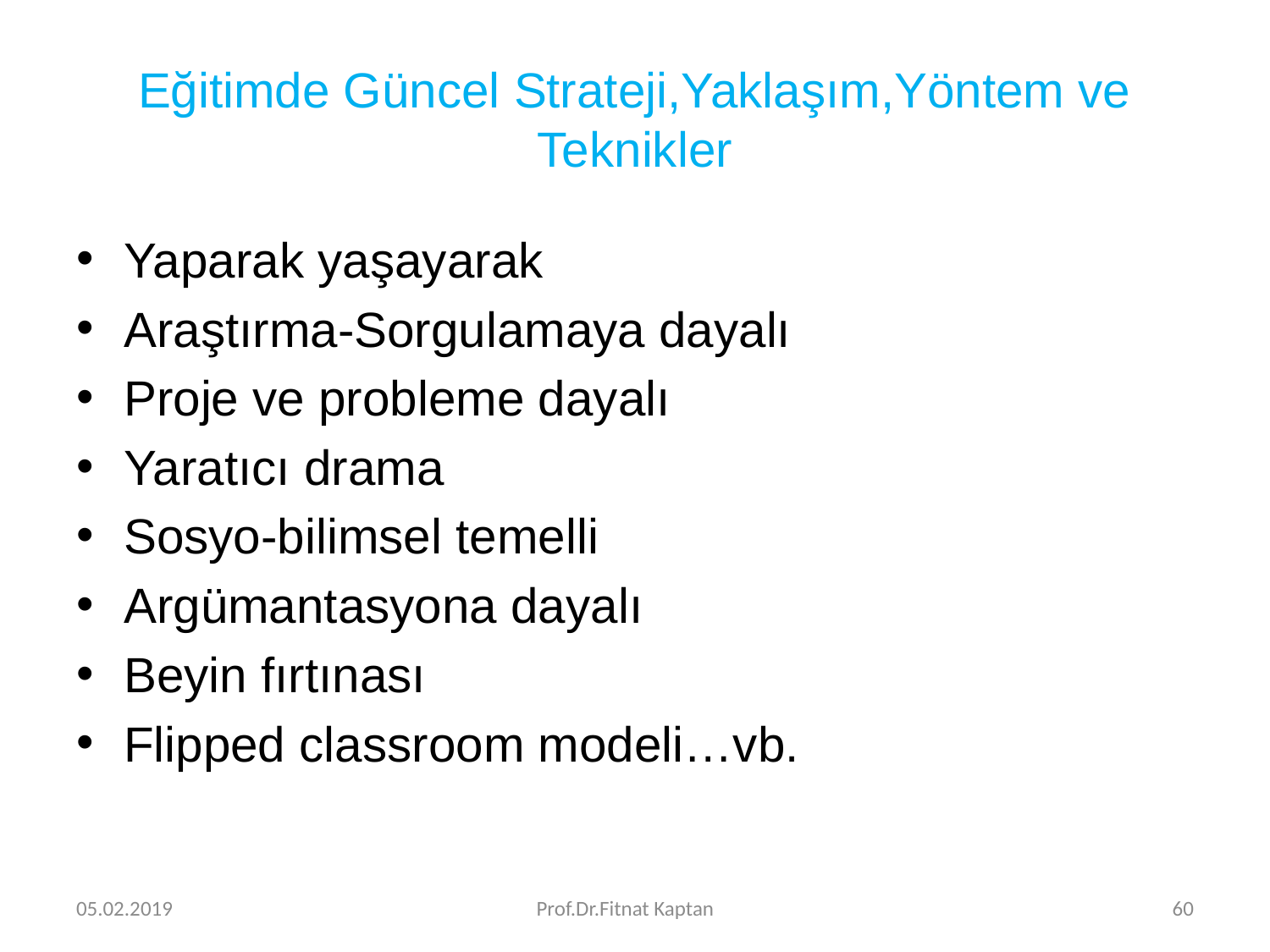

# Eğitimde Güncel Strateji,Yaklaşım,Yöntem ve Teknikler
Yaparak yaşayarak
Araştırma-Sorgulamaya dayalı
Proje ve probleme dayalı
Yaratıcı drama
Sosyo-bilimsel temelli
Argümantasyona dayalı
Beyin fırtınası
Flipped classroom modeli…vb.
05.02.2019
Prof.Dr.Fitnat Kaptan
60